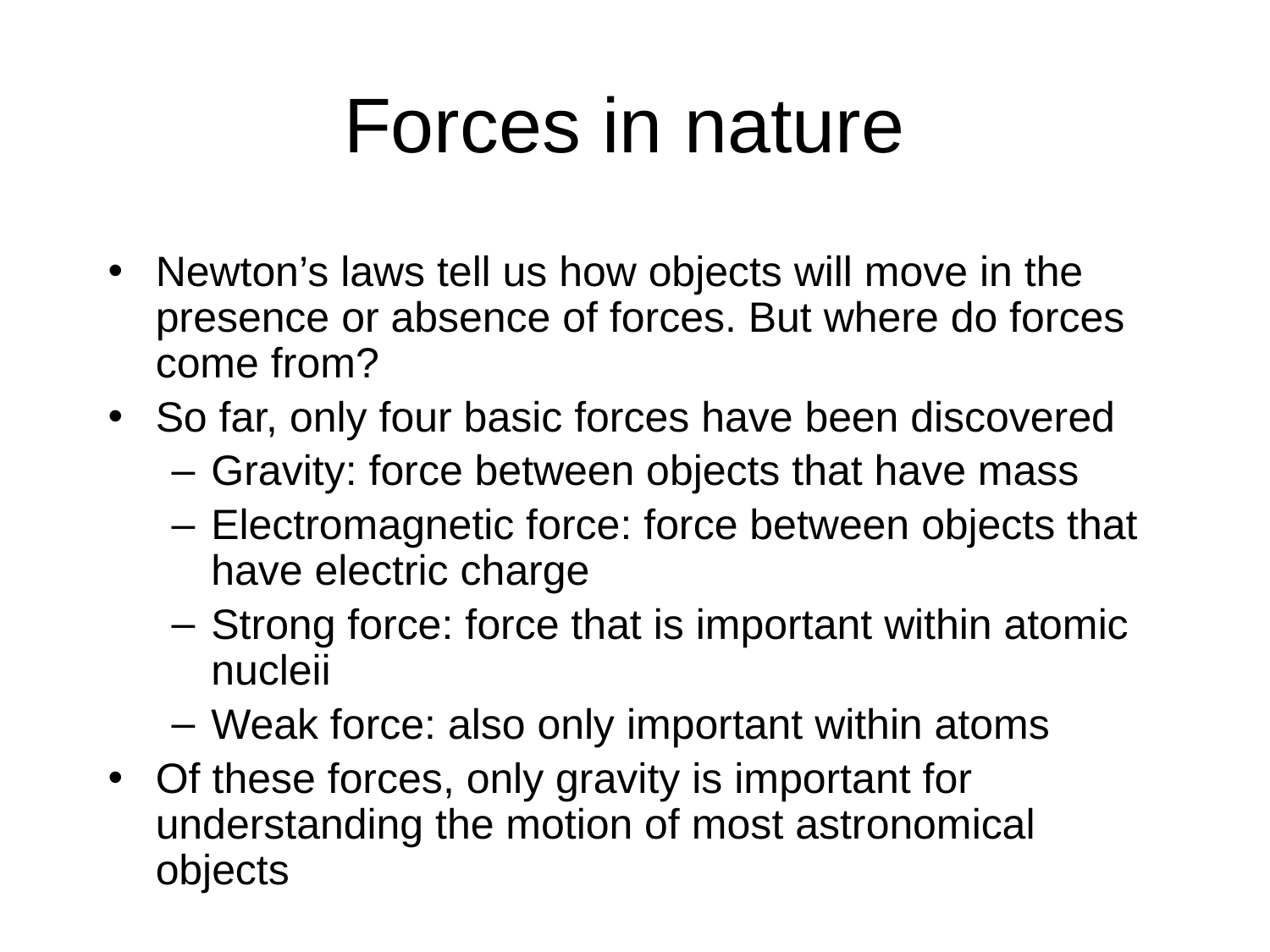

# Forces in nature
Newton’s laws tell us how objects will move in the presence or absence of forces. But where do forces come from?
So far, only four basic forces have been discovered
Gravity: force between objects that have mass
Electromagnetic force: force between objects that have electric charge
Strong force: force that is important within atomic nucleii
Weak force: also only important within atoms
Of these forces, only gravity is important for understanding the motion of most astronomical objects